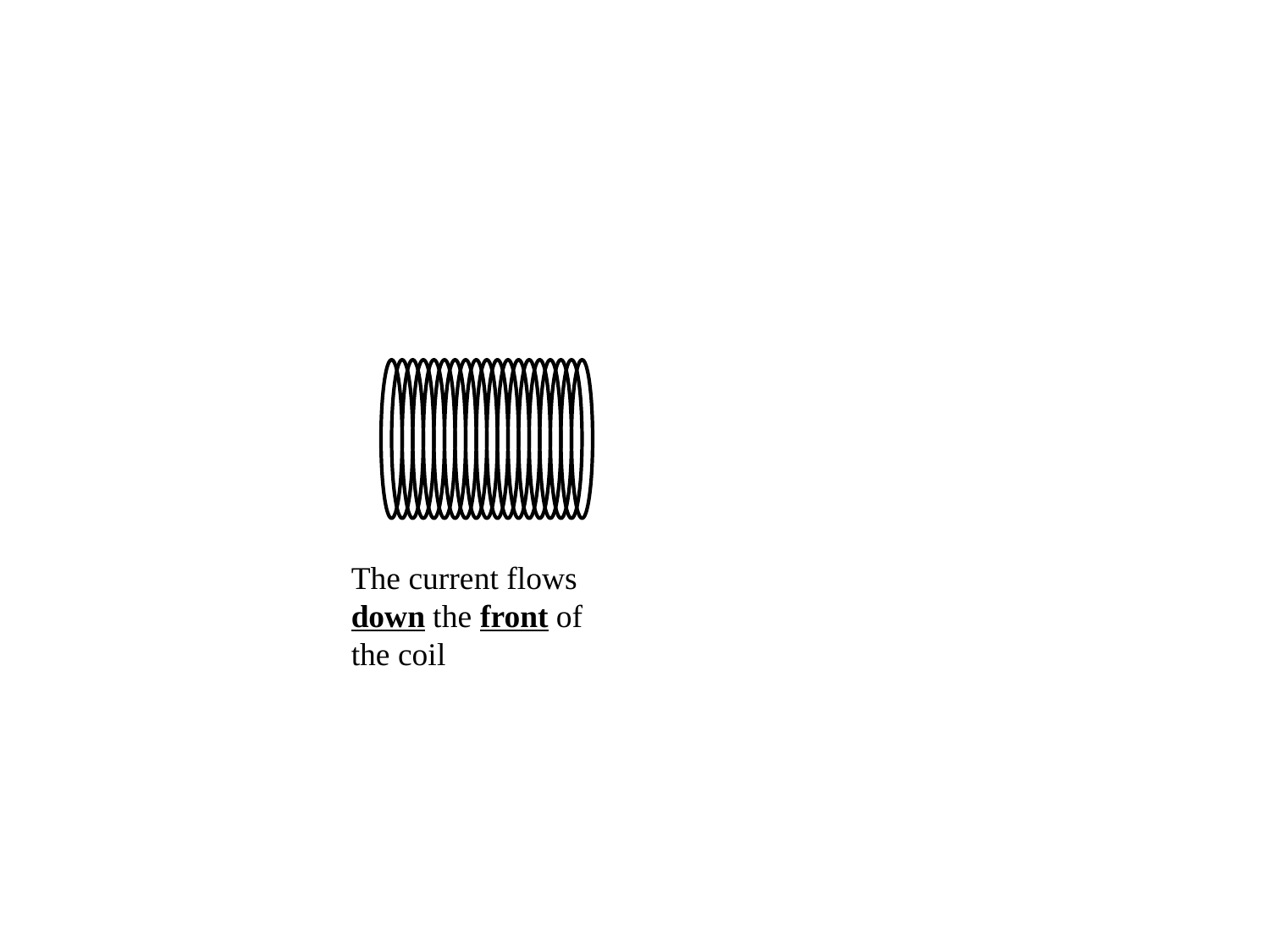

The current flows down the front of the coil